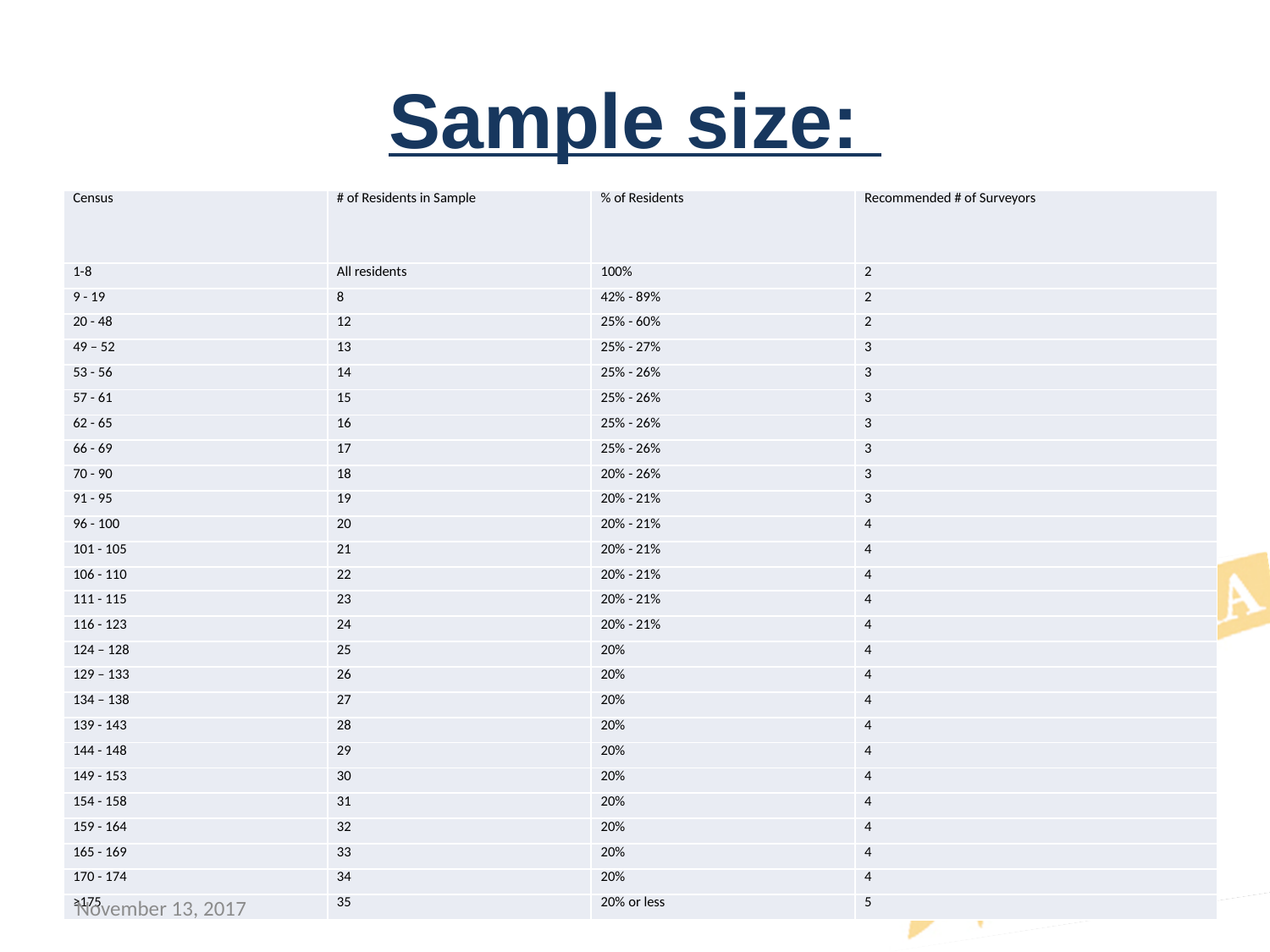

# Sample size:
| Census | # of Residents in Sample | % of Residents | Recommended # of Surveyors |
| --- | --- | --- | --- |
| 1-8 | All residents | 100% | 2 |
| 9 - 19 | 8 | 42% - 89% | 2 |
| 20 - 48 | 12 | 25% - 60% | 2 |
| 49 – 52 | 13 | 25% - 27% | 3 |
| 53 - 56 | 14 | 25% - 26% | 3 |
| 57 - 61 | 15 | 25% - 26% | 3 |
| 62 - 65 | 16 | 25% - 26% | 3 |
| 66 - 69 | 17 | 25% - 26% | 3 |
| 70 - 90 | 18 | 20% - 26% | 3 |
| 91 - 95 | 19 | 20% - 21% | 3 |
| 96 - 100 | 20 | 20% - 21% | 4 |
| 101 - 105 | 21 | 20% - 21% | 4 |
| 106 - 110 | 22 | 20% - 21% | 4 |
| 111 - 115 | 23 | 20% - 21% | 4 |
| 116 - 123 | 24 | 20% - 21% | 4 |
| 124 – 128 | 25 | 20% | 4 |
| 129 – 133 | 26 | 20% | 4 |
| 134 – 138 | 27 | 20% | 4 |
| 139 - 143 | 28 | 20% | 4 |
| 144 - 148 | 29 | 20% | 4 |
| 149 - 153 | 30 | 20% | 4 |
| 154 - 158 | 31 | 20% | 4 |
| 159 - 164 | 32 | 20% | 4 |
| 165 - 169 | 33 | 20% | 4 |
| 170 - 174 | 34 | 20% | 4 |
| ≥175 | 35 | 20% or less | 5 |
November 13, 2017